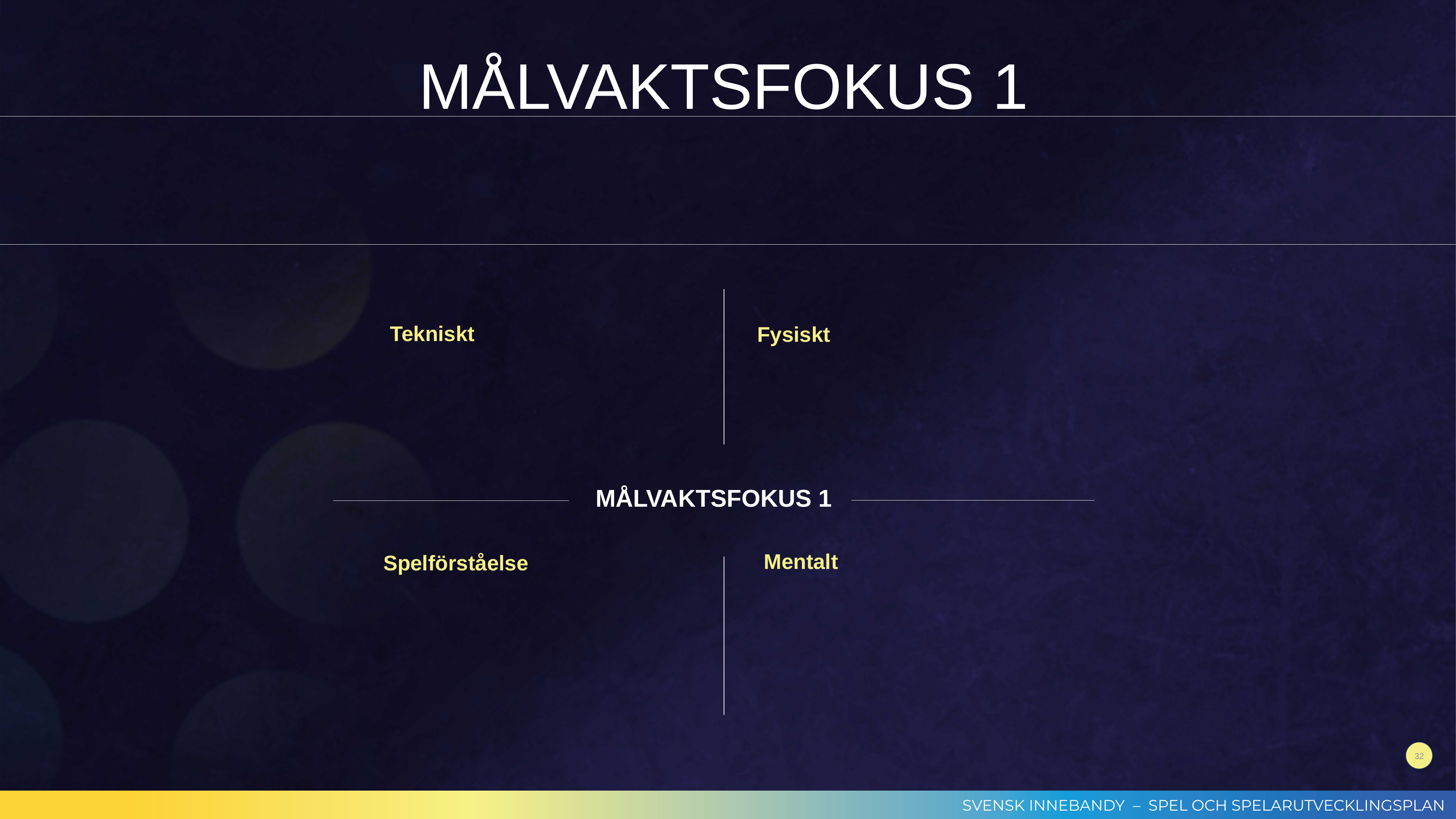

MÅLVAKTSFOKUS 1
Tekniskt

Fysiskt

Spelförståelse
MÅLVAKTSFOKUS 1
Mentalt
32
SVENSK INNEBANDY  –  SPEL OCH SPELARUTVECKLINGSPLAN